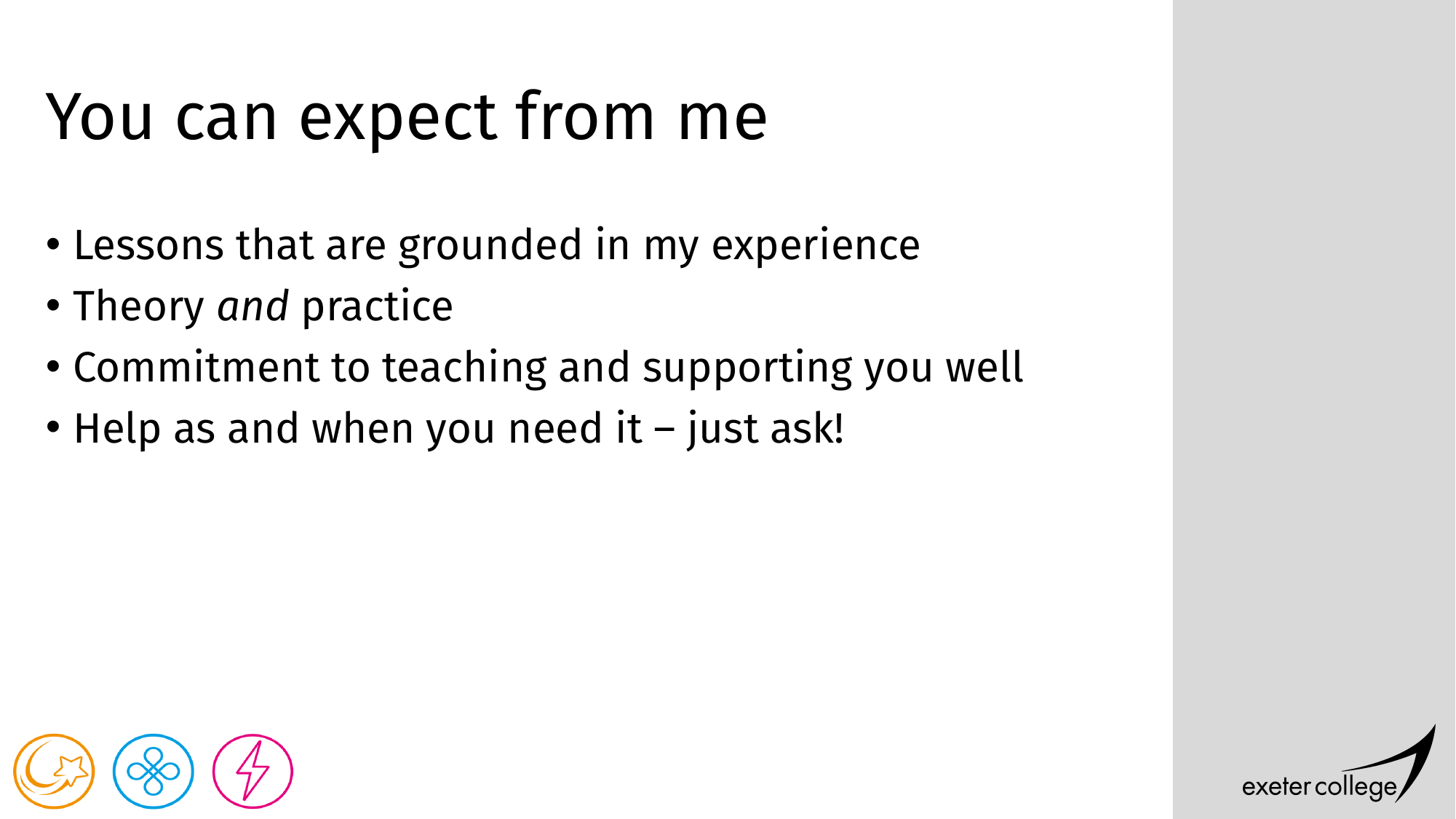

# You can expect from me
Lessons that are grounded in my experience
Theory and practice
Commitment to teaching and supporting you well
Help as and when you need it – just ask!